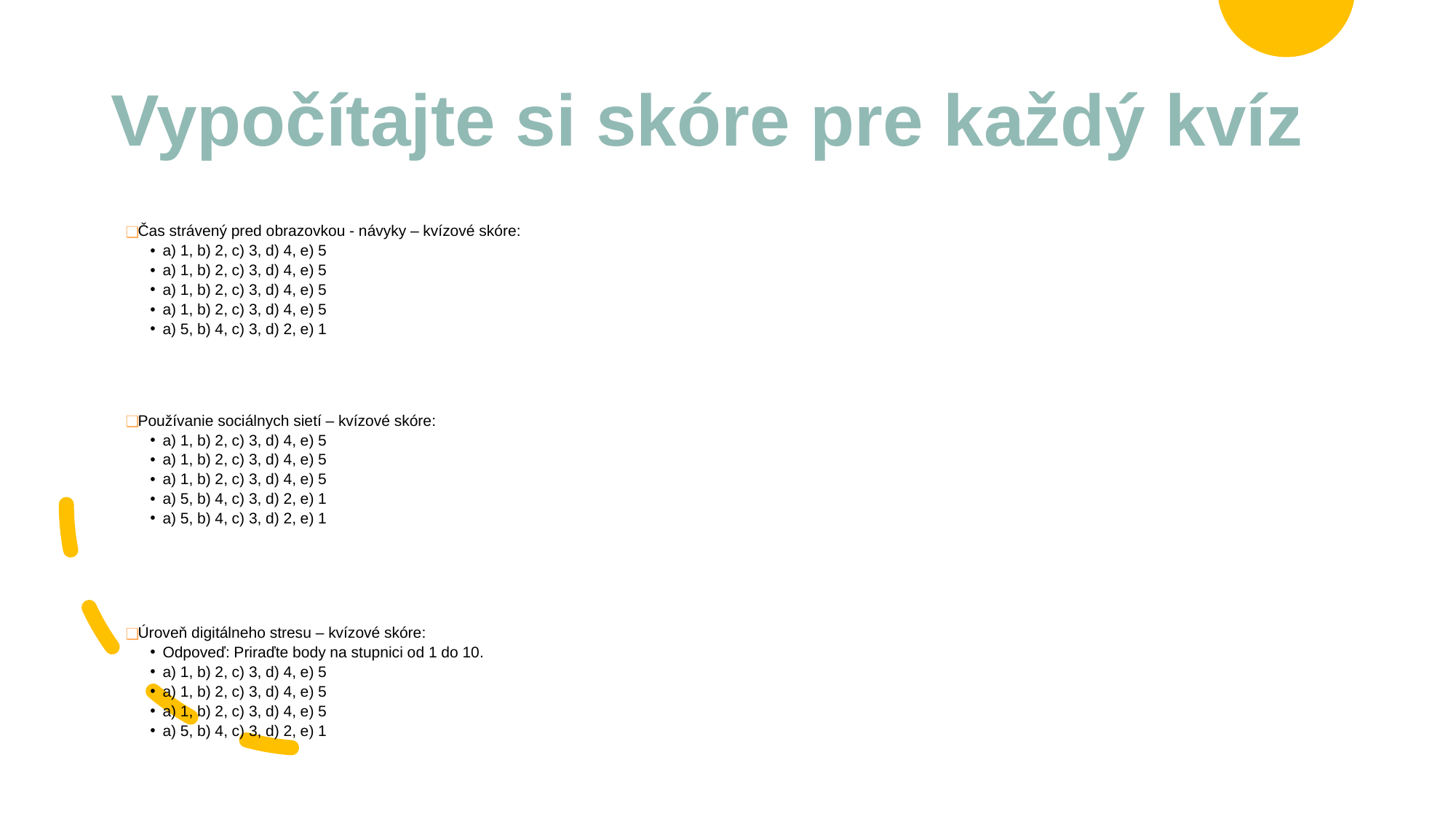

# Vypočítajte si skóre pre každý kvíz
Čas strávený pred obrazovkou - návyky – kvízové skóre:
a) 1, b) 2, c) 3, d) 4, e) 5
a) 1, b) 2, c) 3, d) 4, e) 5
a) 1, b) 2, c) 3, d) 4, e) 5
a) 1, b) 2, c) 3, d) 4, e) 5
a) 5, b) 4, c) 3, d) 2, e) 1

Používanie sociálnych sietí – kvízové skóre:
a) 1, b) 2, c) 3, d) 4, e) 5
a) 1, b) 2, c) 3, d) 4, e) 5
a) 1, b) 2, c) 3, d) 4, e) 5
a) 5, b) 4, c) 3, d) 2, e) 1
a) 5, b) 4, c) 3, d) 2, e) 1

Úroveň digitálneho stresu – kvízové skóre:
Odpoveď: Priraďte body na stupnici od 1 do 10.
a) 1, b) 2, c) 3, d) 4, e) 5
a) 1, b) 2, c) 3, d) 4, e) 5
a) 1, b) 2, c) 3, d) 4, e) 5
a) 5, b) 4, c) 3, d) 2, e) 1